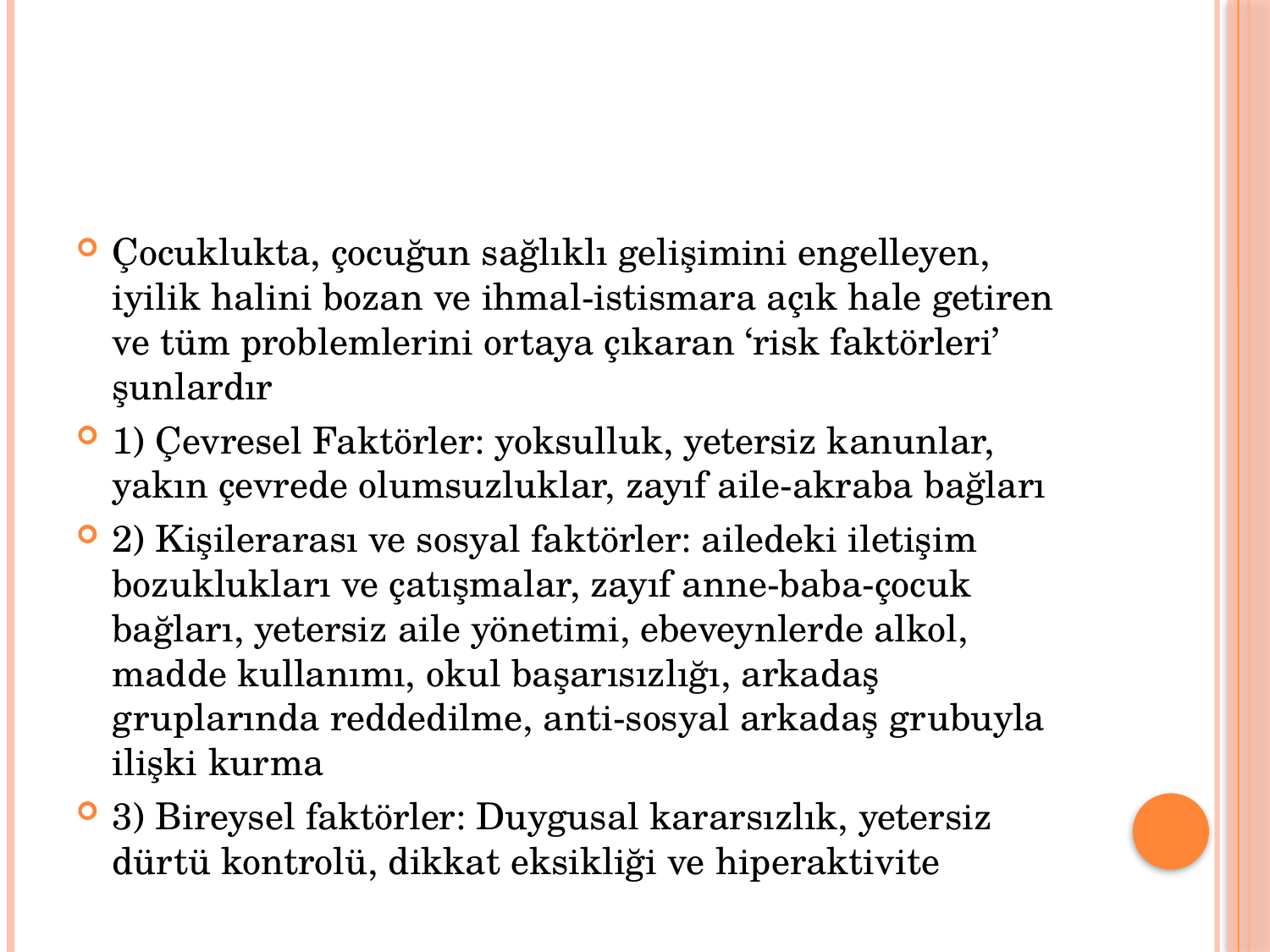

#
Çocuklukta, çocuğun sağlıklı gelişimini engelleyen, iyilik halini bozan ve ihmal-istismara açık hale getiren ve tüm problemlerini ortaya çıkaran ‘risk faktörleri’ şunlardır
1) Çevresel Faktörler: yoksulluk, yetersiz kanunlar, yakın çevrede olumsuzluklar, zayıf aile-akraba bağları
2) Kişilerarası ve sosyal faktörler: ailedeki iletişim bozuklukları ve çatışmalar, zayıf anne-baba-çocuk bağları, yetersiz aile yönetimi, ebeveynlerde alkol, madde kullanımı, okul başarısızlığı, arkadaş gruplarında reddedilme, anti-sosyal arkadaş grubuyla ilişki kurma
3) Bireysel faktörler: Duygusal kararsızlık, yetersiz dürtü kontrolü, dikkat eksikliği ve hiperaktivite